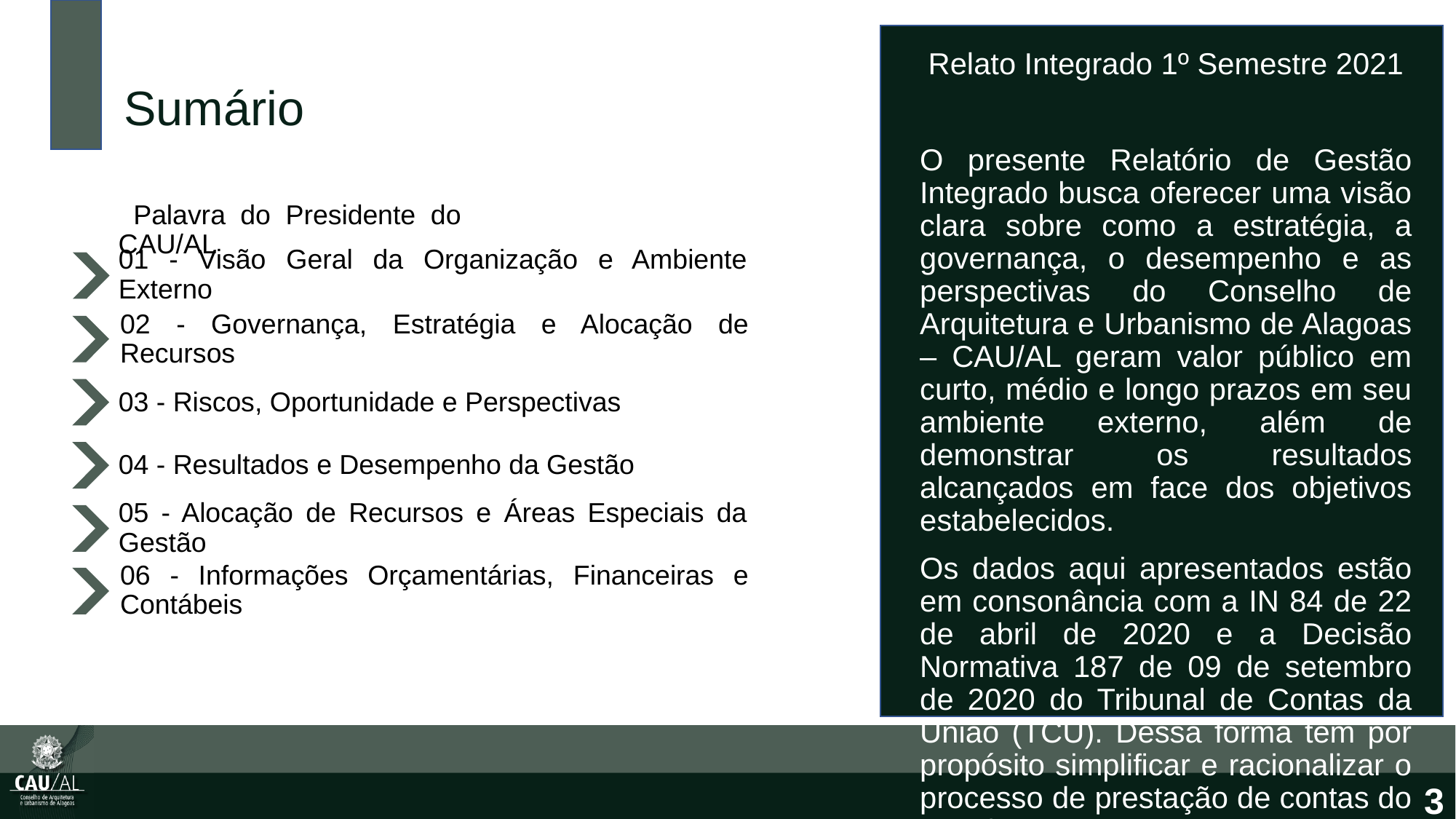

Relato Integrado 1º Semestre 2021

O presente Relatório de Gestão Integrado busca oferecer uma visão clara sobre como a estratégia, a governança, o desempenho e as perspectivas do Conselho de Arquitetura e Urbanismo de Alagoas – CAU/AL geram valor público em curto, médio e longo prazos em seu ambiente externo, além de demonstrar os resultados alcançados em face dos objetivos estabelecidos.
Os dados aqui apresentados estão em consonância com a IN 84 de 22 de abril de 2020 e a Decisão Normativa 187 de 09 de setembro de 2020 do Tribunal de Contas da União (TCU). Dessa forma tem por propósito simplificar e racionalizar o processo de prestação de contas do CAU/AL.
Sumário

 Palavra do Presidente do CAU/AL
01 - Visão Geral da Organização e Ambiente Externo
02 - Governança, Estratégia e Alocação de Recursos
03 - Riscos, Oportunidade e Perspectivas
04 - Resultados e Desempenho da Gestão
05 - Alocação de Recursos e Áreas Especiais da Gestão
06 - Informações Orçamentárias, Financeiras e Contábeis